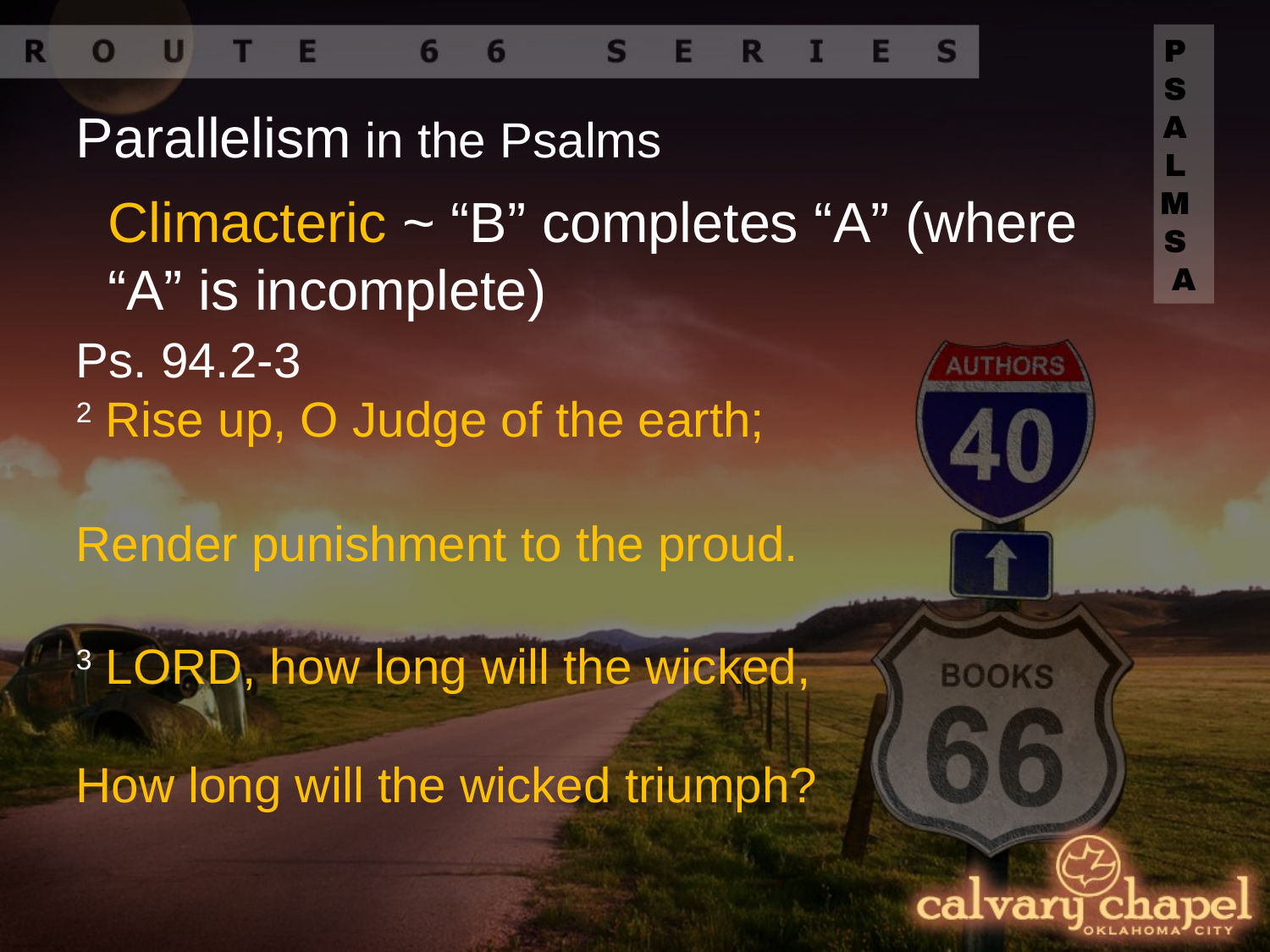

PSALMS A
Parallelism in the Psalms
Climacteric ~ “B” completes “A” (where “A” is incomplete)

Ps. 94.2-3
2 Rise up, O Judge of the earth;
Render punishment to the proud.
3 LORD, how long will the wicked,
How long will the wicked triumph?